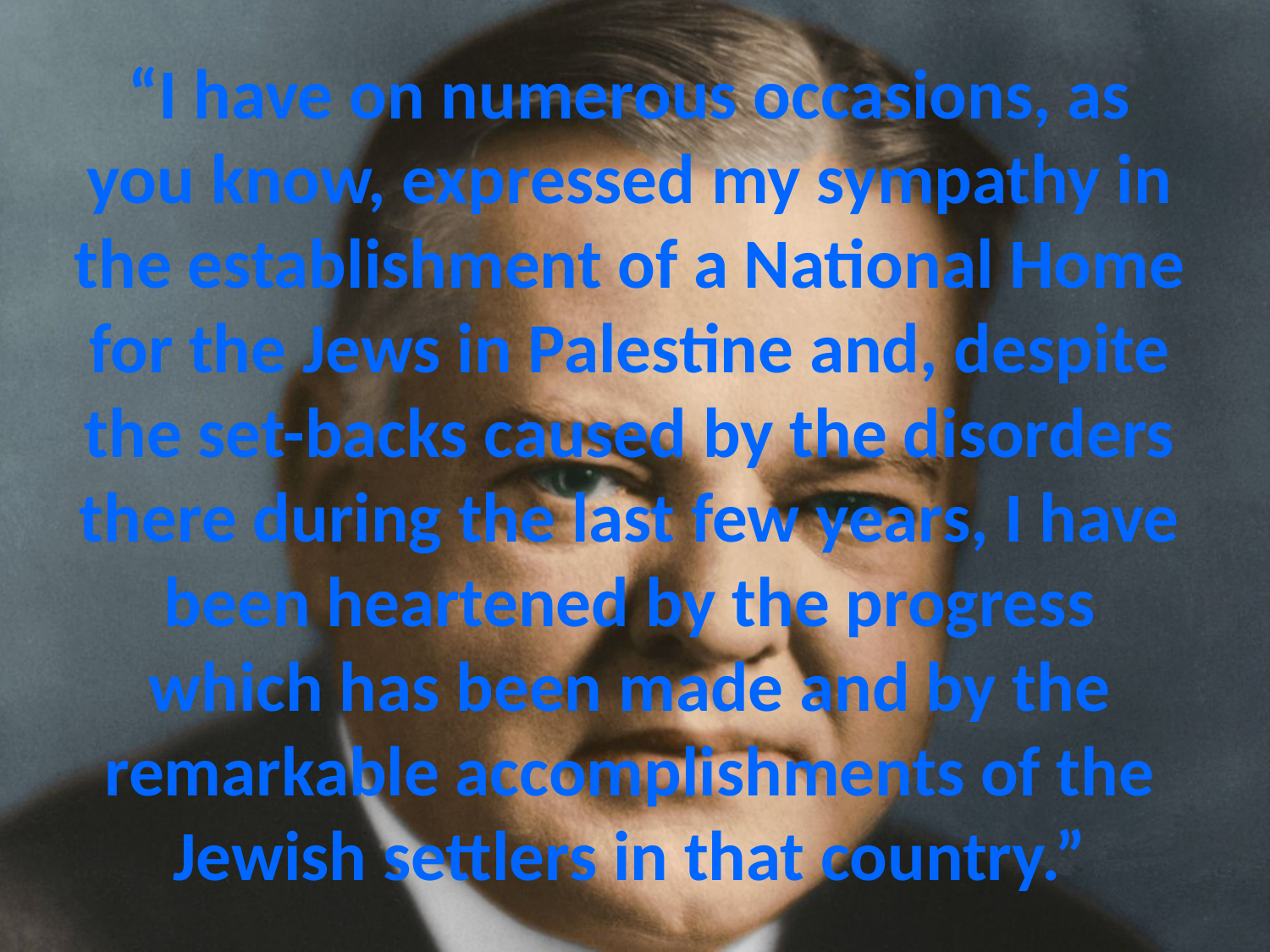

# “I have on numerous occasions, as you know, expressed my sympathy in the establishment of a National Home for the Jews in Palestine and, despite the set-backs caused by the disorders there during the last few years, I have been heartened by the progress which has been made and by the remarkable accomplishments of the Jewish settlers in that country.”